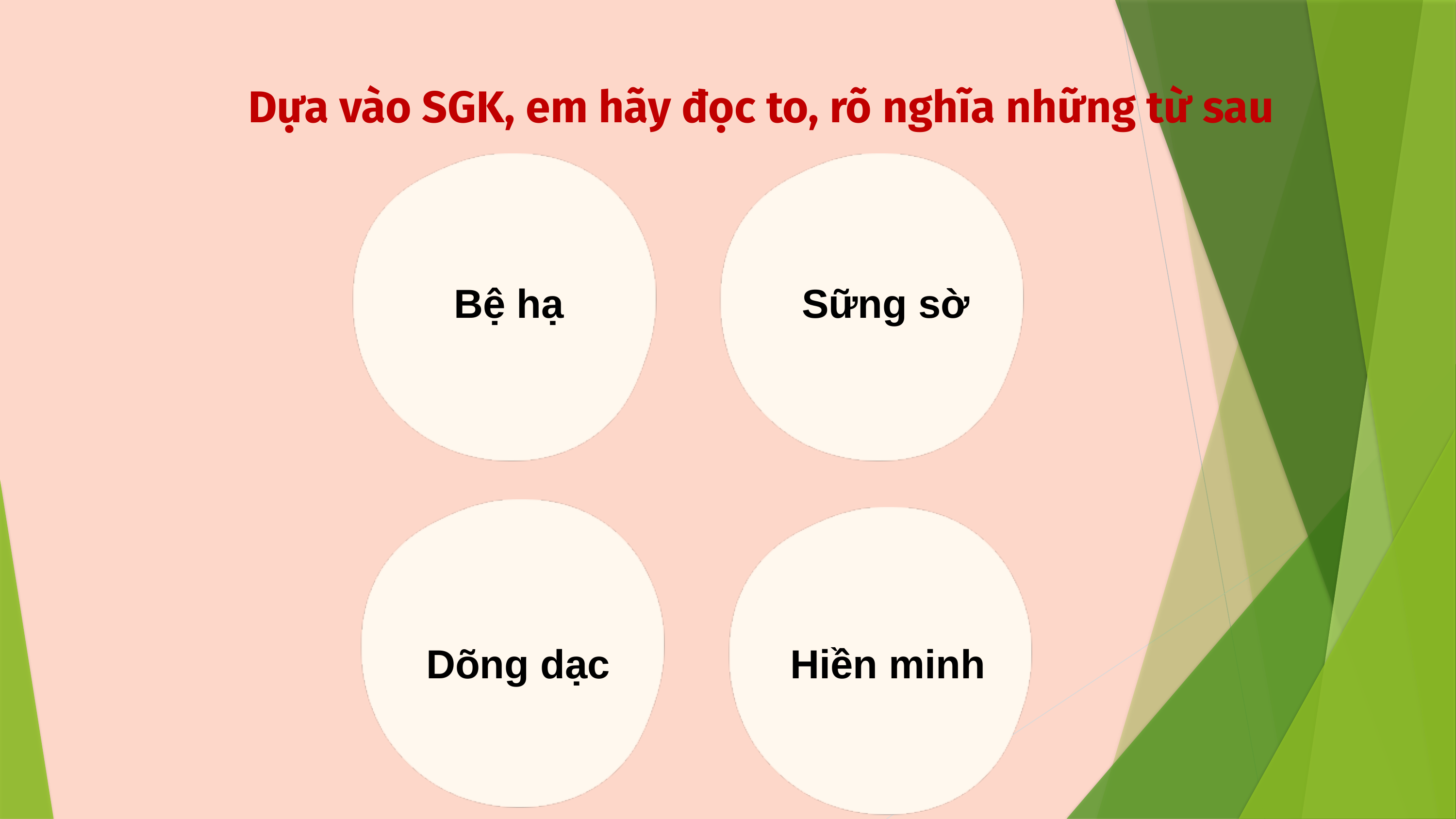

Dựa vào SGK, em hãy đọc to, rõ nghĩa những từ sau

Bệ hạ
Sững sờ

Dõng dạc
Hiền minh